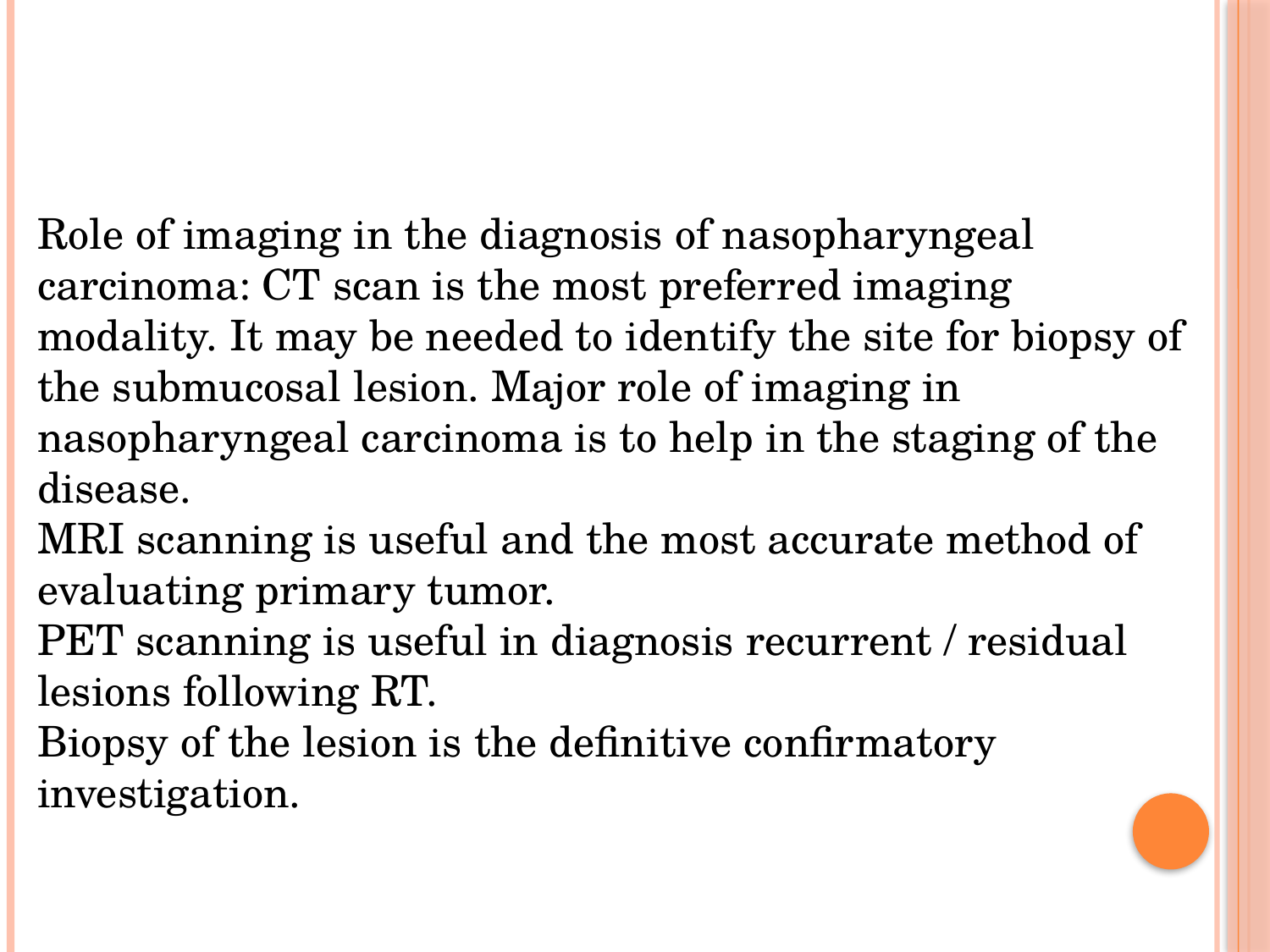

Role of imaging in the diagnosis of nasopharyngeal carcinoma: CT scan is the most preferred imaging modality. It may be needed to identify the site for biopsy of the submucosal lesion. Major role of imaging in nasopharyngeal carcinoma is to help in the staging of the disease.
MRI scanning is useful and the most accurate method of evaluating primary tumor.
PET scanning is useful in diagnosis recurrent / residual lesions following RT.
Biopsy of the lesion is the definitive confirmatory investigation.